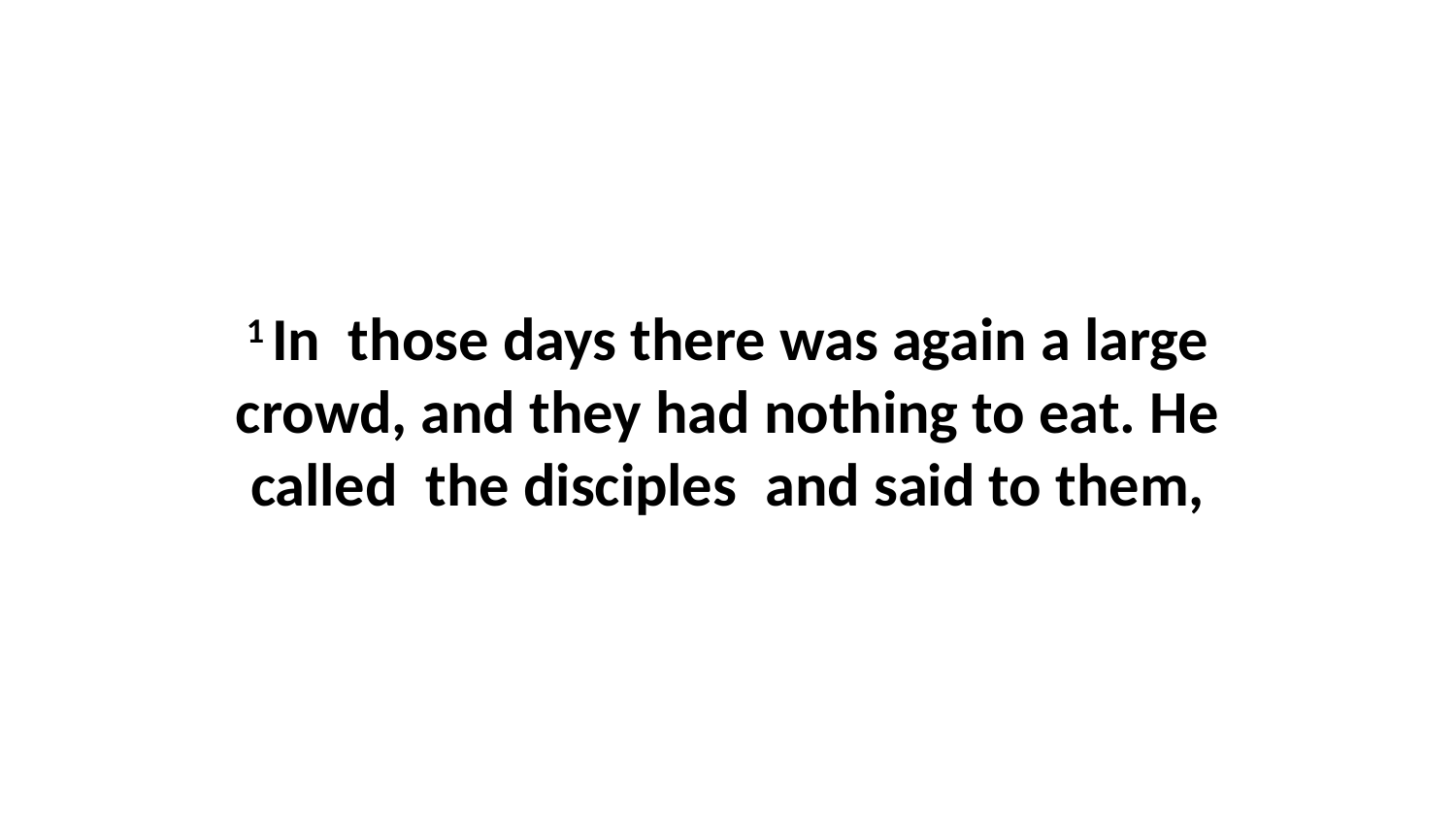

1 In  those days there was again a large crowd, and they had nothing to eat. He called  the disciples  and said to them,